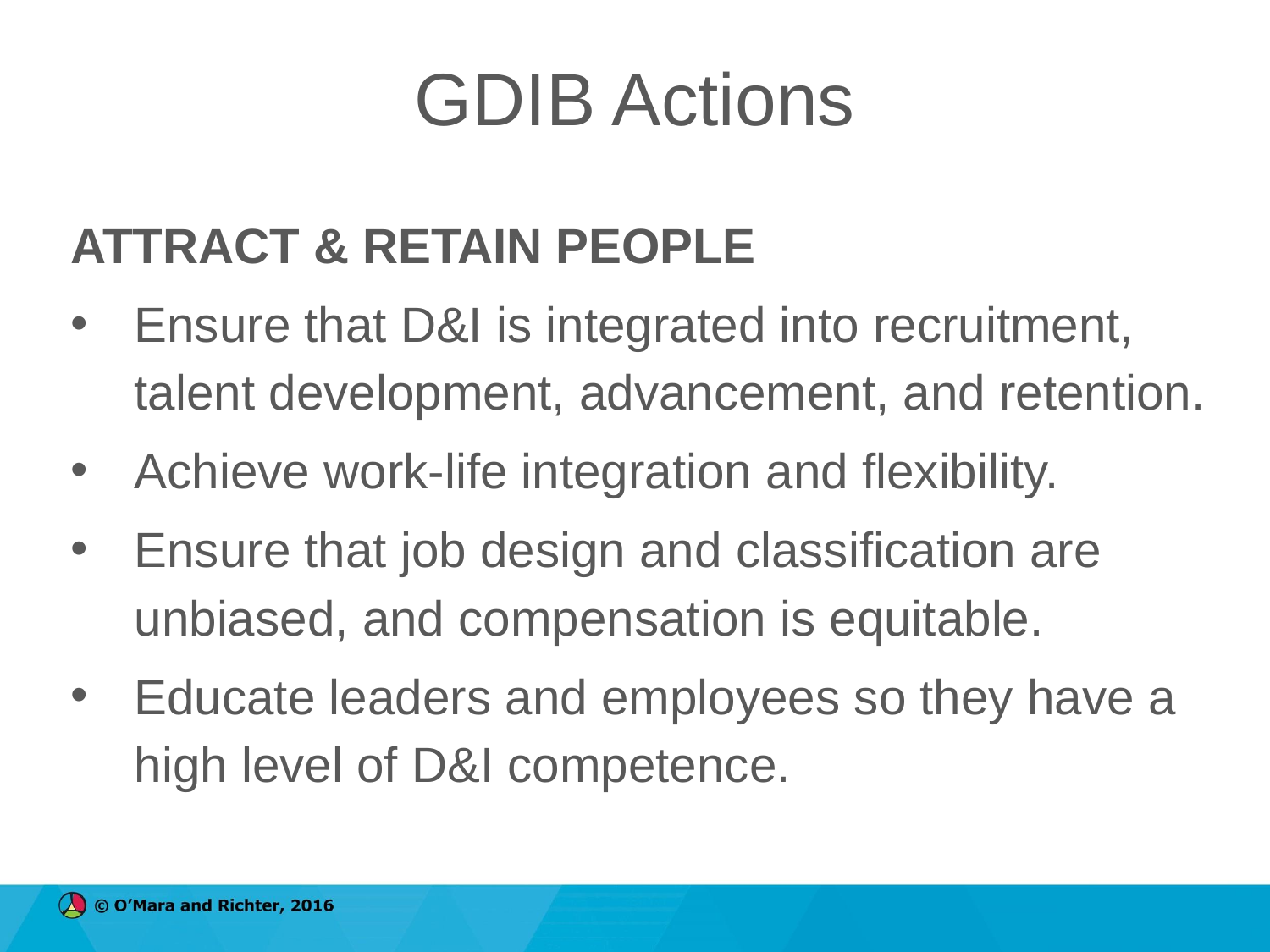

# GDIB Actions
ATTRACT & RETAIN PEOPLE
Ensure that D&I is integrated into recruitment, talent development, advancement, and retention.
Achieve work-life integration and flexibility.
Ensure that job design and classification are unbiased, and compensation is equitable.
Educate leaders and employees so they have a high level of D&I competence.